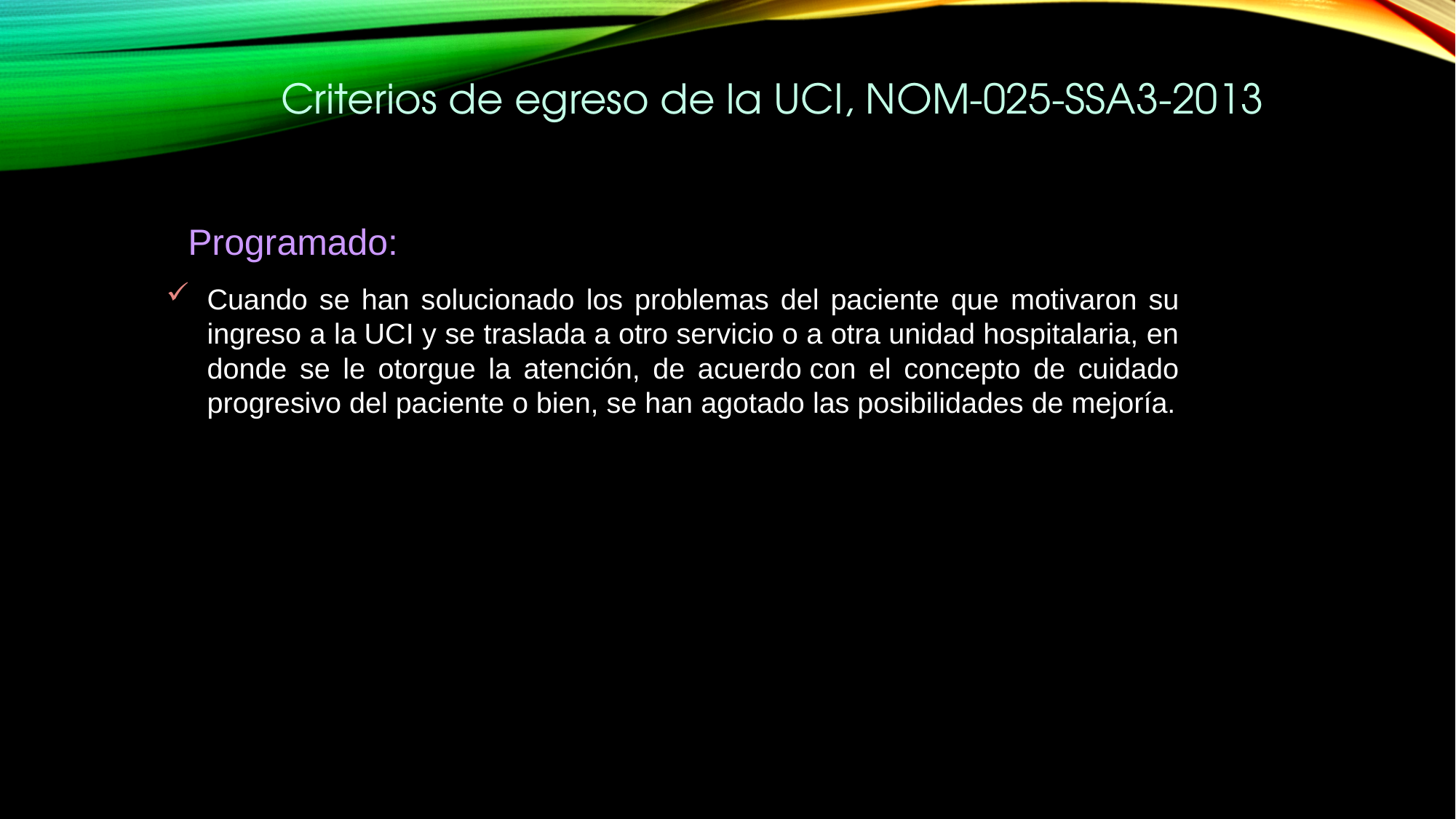

Criterios de egreso de la UCI, NOM-025-SSA3-2013

Programado:
Cuando se han solucionado los problemas del paciente que motivaron su ingreso a la UCI y se traslada a otro servicio o a otra unidad hospitalaria, en donde se le otorgue la atención, de acuerdo con el concepto de cuidado progresivo del paciente o bien, se han agotado las posibilidades de mejoría.